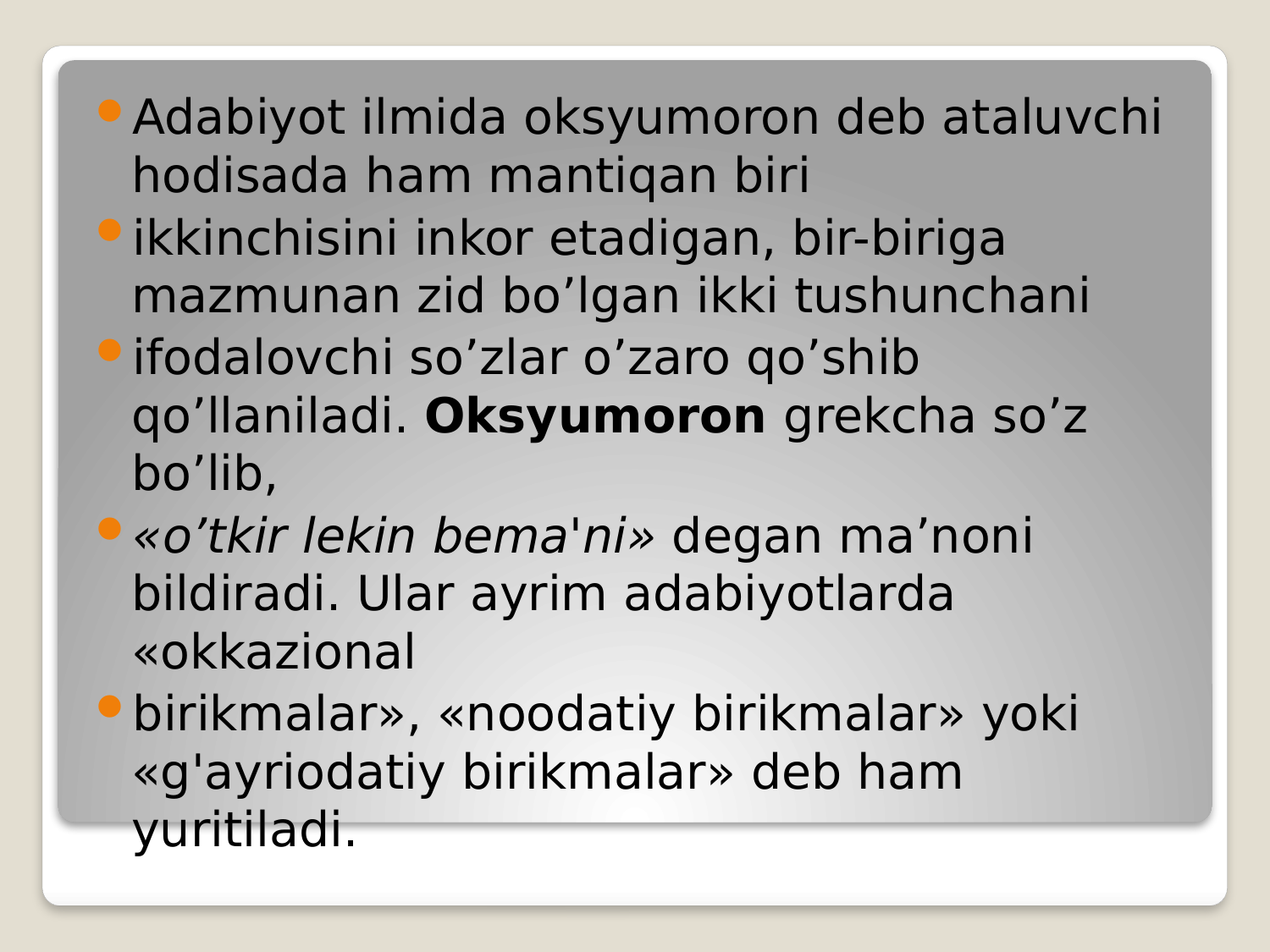

Adabiyot ilmida oksyumoron deb ataluvchi hodisada ham mantiqan biri
ikkinchisini inkor etadigan, bir-biriga mazmunan zid bo’lgan ikki tushunchani
ifodalovchi so’zlar o’zaro qo’shib qo’llaniladi. Oksyumoron grekcha so’z bo’lib,
«o’tkir lekin bema'ni» degan ma’noni bildiradi. Ular ayrim adabiyotlarda «okkazional
birikmalar», «noodatiy birikmalar» yoki «g'ayriodatiy birikmalar» deb ham yuritiladi.